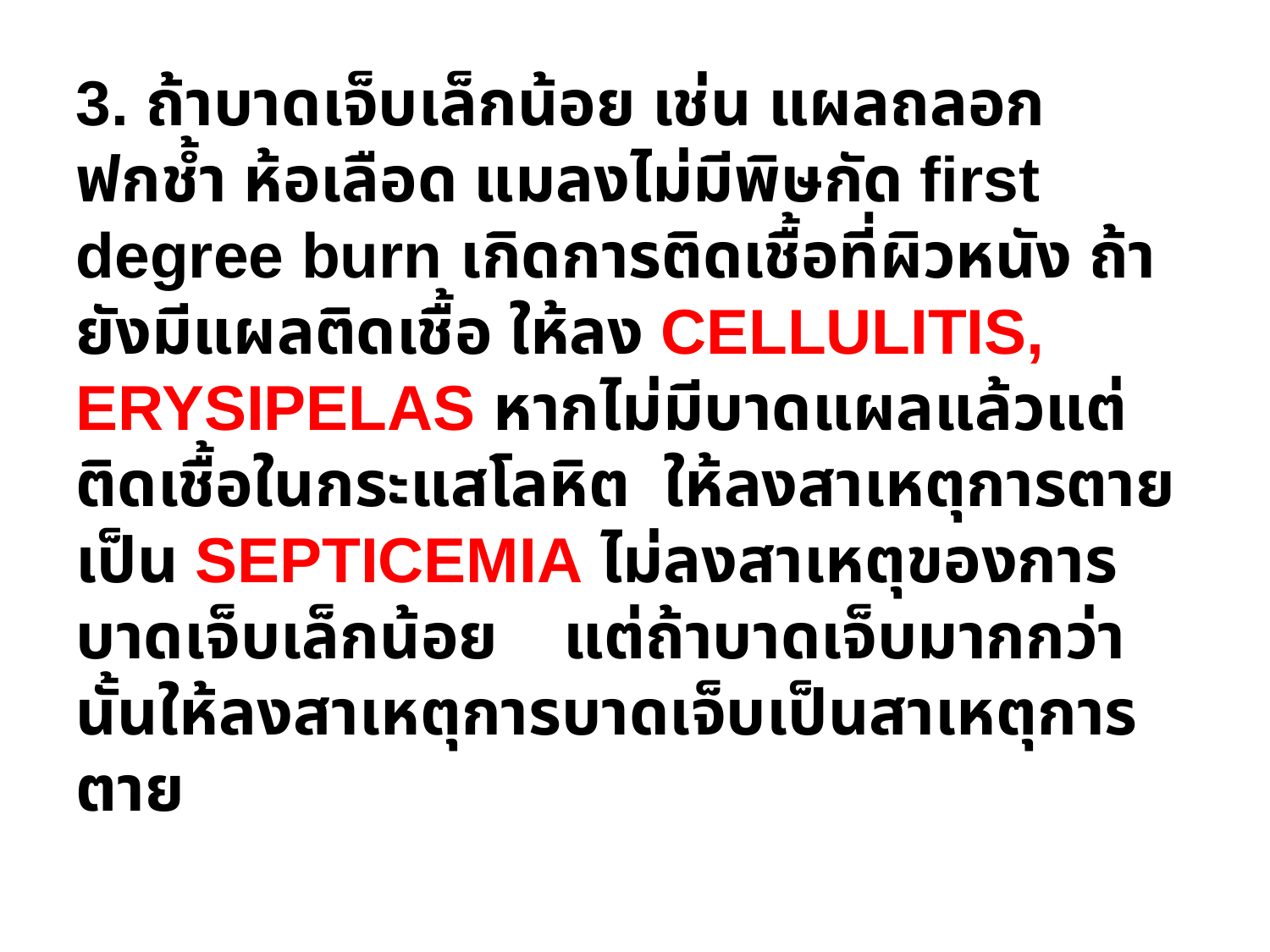

3. ถ้าบาดเจ็บเล็กน้อย เช่น แผลถลอก ฟกช้ำ ห้อเลือด แมลงไม่มีพิษกัด first degree burn เกิดการติดเชื้อที่ผิวหนัง ถ้ายังมีแผลติดเชื้อ ให้ลง CELLULITIS, ERYSIPELAS หากไม่มีบาดแผลแล้วแต่ติดเชื้อในกระแสโลหิต  ให้ลงสาเหตุการตายเป็น SEPTICEMIA ไม่ลงสาเหตุของการบาดเจ็บเล็กน้อย    แต่ถ้าบาดเจ็บมากกว่านั้นให้ลงสาเหตุการบาดเจ็บเป็นสาเหตุการตาย